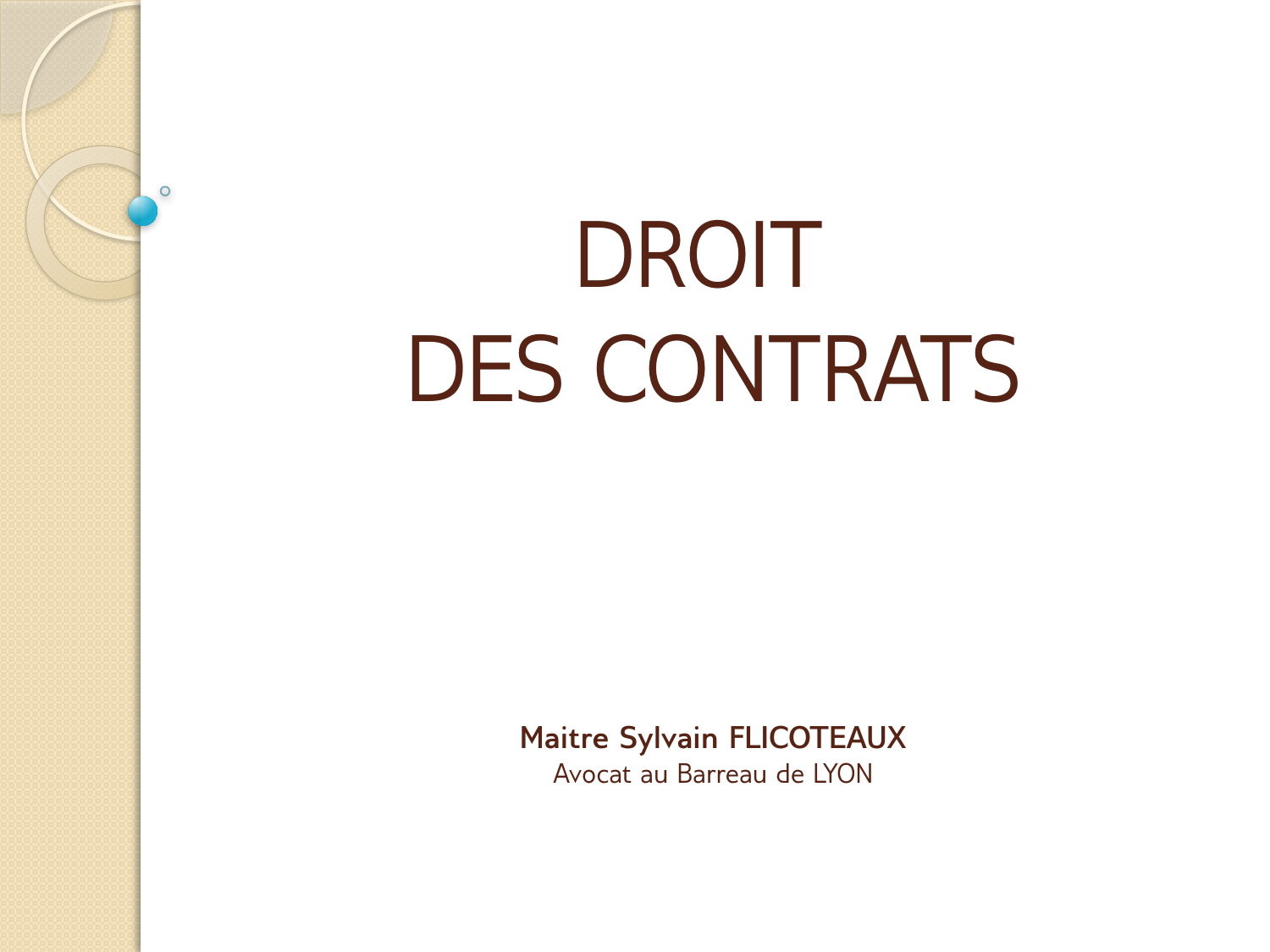

# DROIT DES CONTRATS Maitre Sylvain FLICOTEAUX Avocat au Barreau de LYON